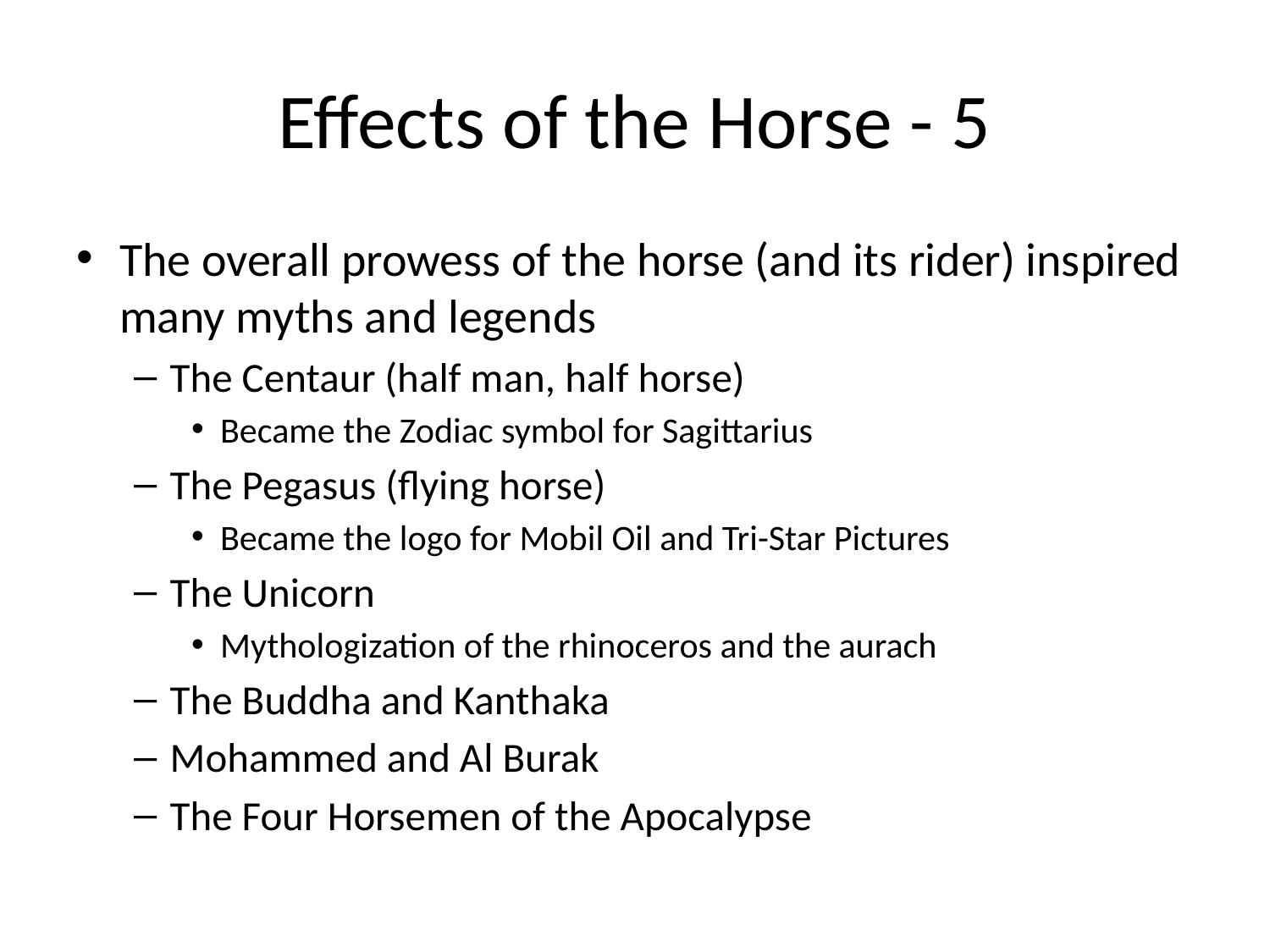

# Effects of the Horse - 5
The overall prowess of the horse (and its rider) inspired many myths and legends
The Centaur (half man, half horse)
Became the Zodiac symbol for Sagittarius
The Pegasus (flying horse)
Became the logo for Mobil Oil and Tri-Star Pictures
The Unicorn
Mythologization of the rhinoceros and the aurach
The Buddha and Kanthaka
Mohammed and Al Burak
The Four Horsemen of the Apocalypse